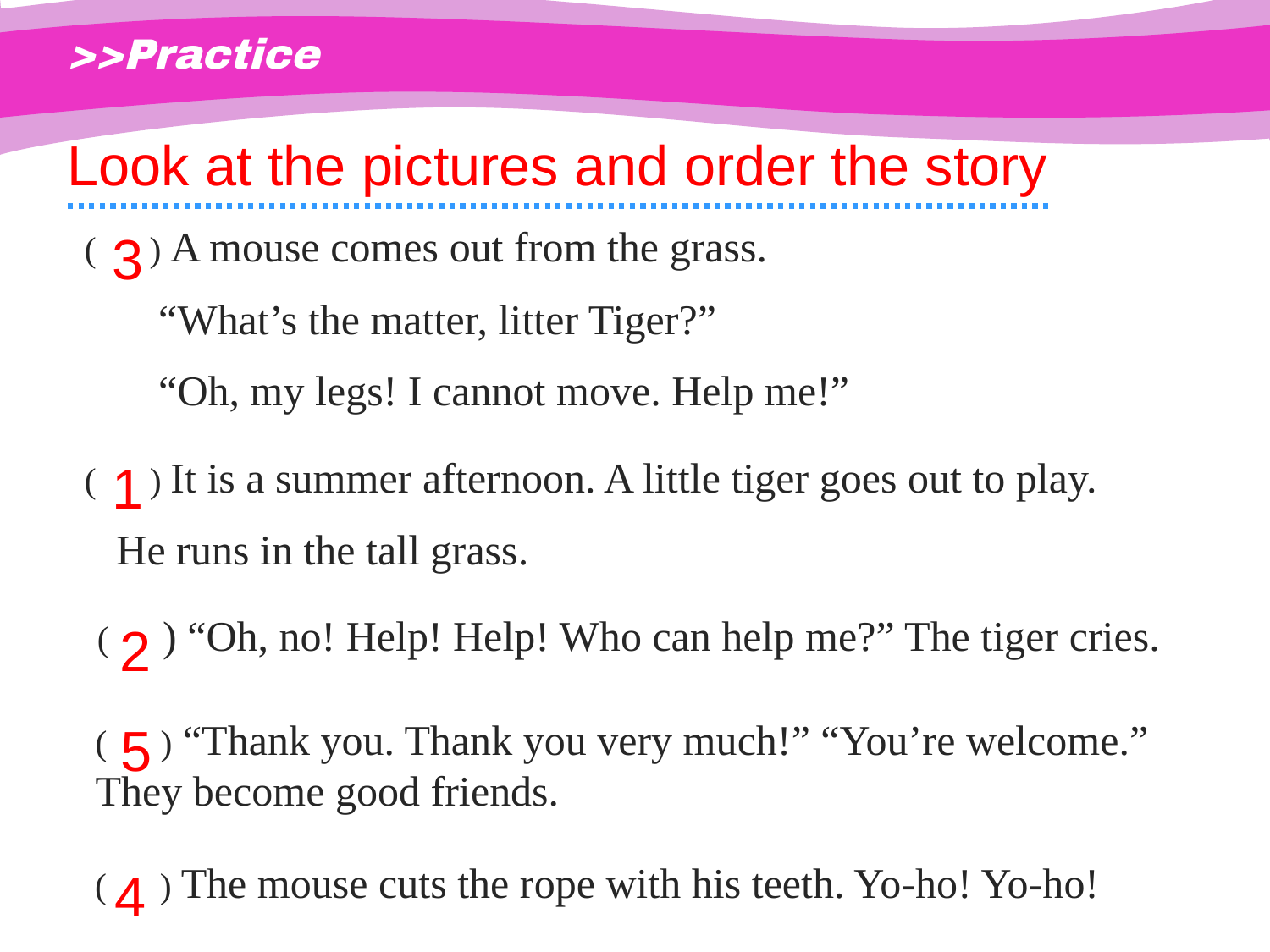

>>Practice
Look at the pictures and order the story
3
(      ) A mouse comes out from the grass.
       “What’s the matter, litter Tiger?”
       “Oh, my legs! I cannot move. Help me!”
1
(      ) It is a summer afternoon. A little tiger goes out to play.
   He runs in the tall grass.
2
(      ) “Oh, no! Help! Help! Who can help me?” The tiger cries.
5
(      ) “Thank you. Thank you very much!” “You’re welcome.”     They become good friends.
4
(      ) The mouse cuts the rope with his teeth. Yo-ho! Yo-ho!